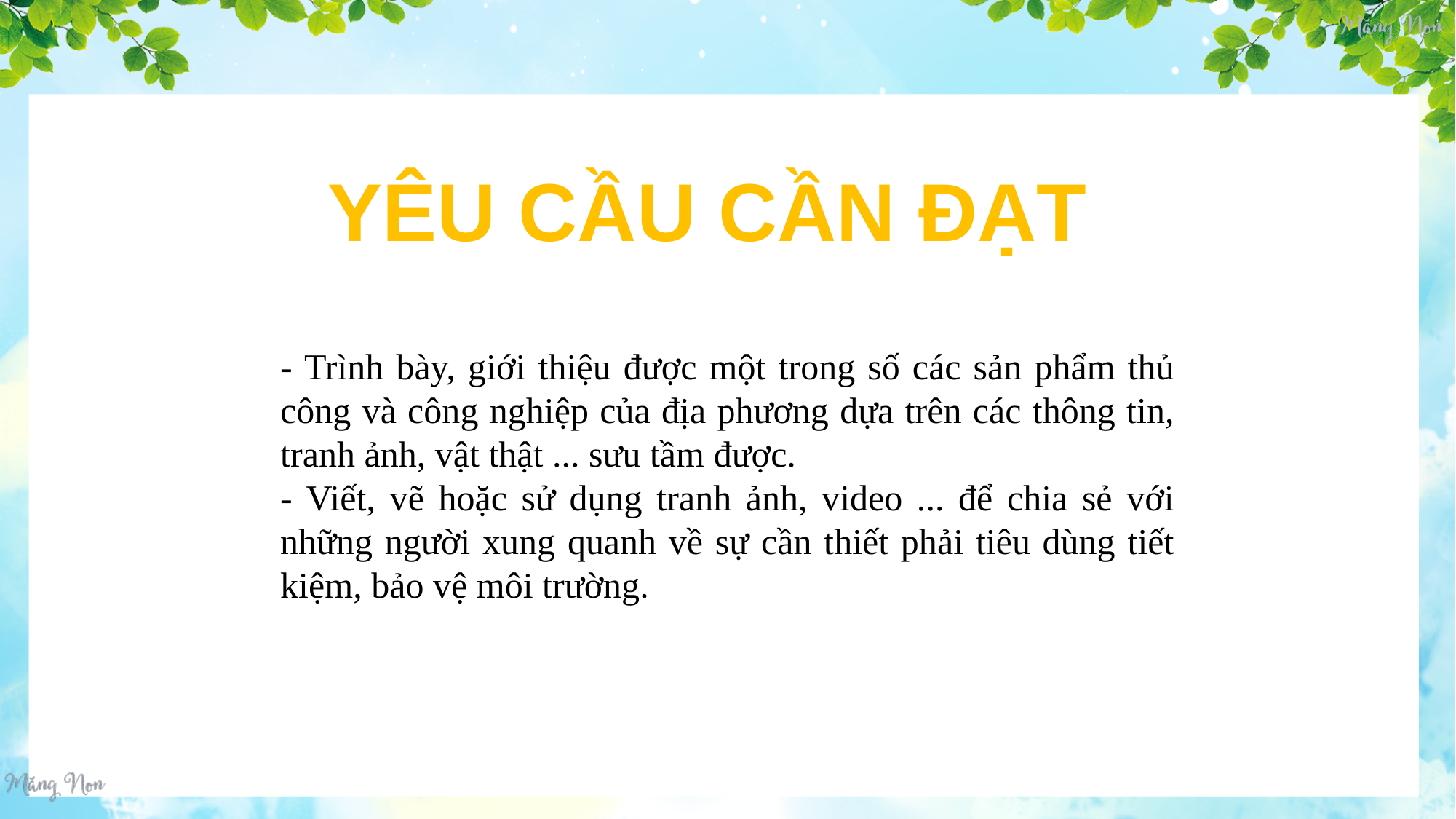

YÊU CẦU CẦN ĐẠT
- Trình bày, giới thiệu được một trong số các sản phẩm thủ công và công nghiệp của địa phương dựa trên các thông tin, tranh ảnh, vật thật ... sưu tầm được.
- Viết, vẽ hoặc sử dụng tranh ảnh, video ... để chia sẻ với những người xung quanh về sự cần thiết phải tiêu dùng tiết kiệm, bảo vệ môi trường.